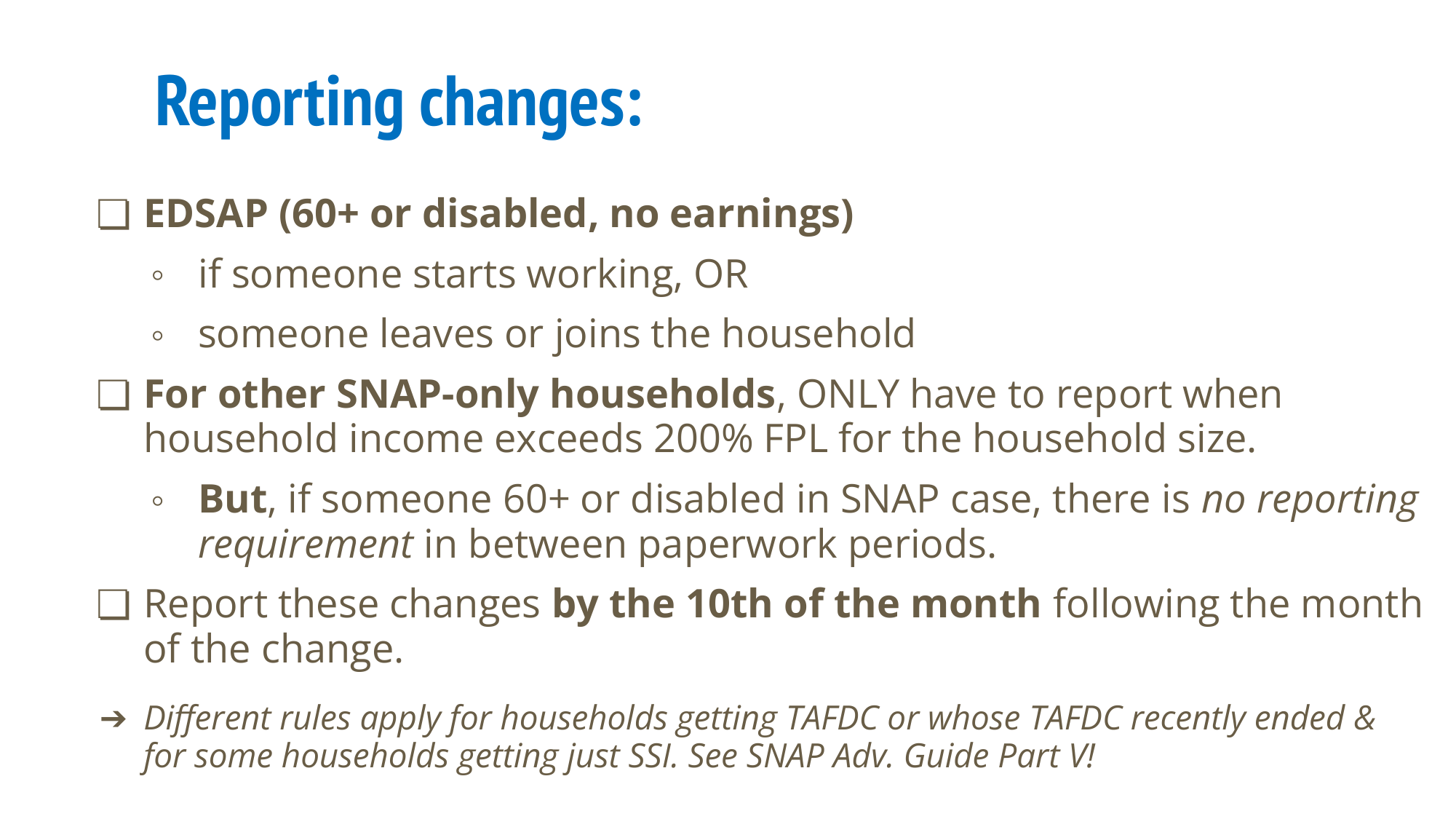

# Reporting changes:
EDSAP (60+ or disabled, no earnings)
if someone starts working, OR
someone leaves or joins the household
For other SNAP-only households, ONLY have to report when household income exceeds 200% FPL for the household size.
But, if someone 60+ or disabled in SNAP case, there is no reporting requirement in between paperwork periods.
Report these changes by the 10th of the month following the month of the change.

Different rules apply for households getting TAFDC or whose TAFDC recently ended & for some households getting just SSI. See SNAP Adv. Guide Part V!

103